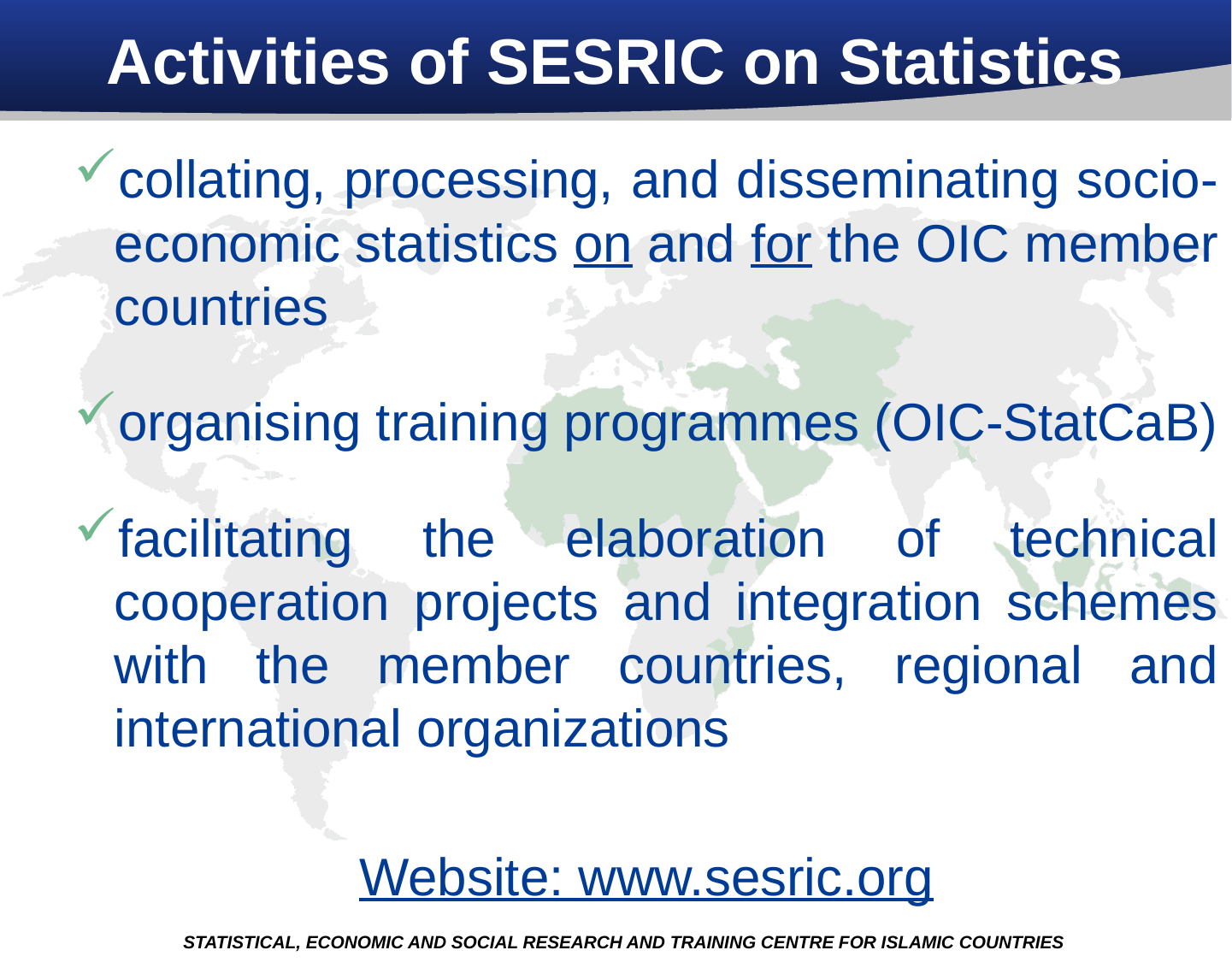

# Activities of SESRIC on Statistics
collating, processing, and disseminating socio-economic statistics on and for the OIC member countries

organising training programmes (OIC-StatCaB)

facilitating the elaboration of technical cooperation projects and integration schemes with the member countries, regional and international organizations

Website: www.sesric.org

STATISTICAL, ECONOMIC AND SOCIAL RESEARCH AND TRAINING CENTRE FOR ISLAMIC COUNTRIES